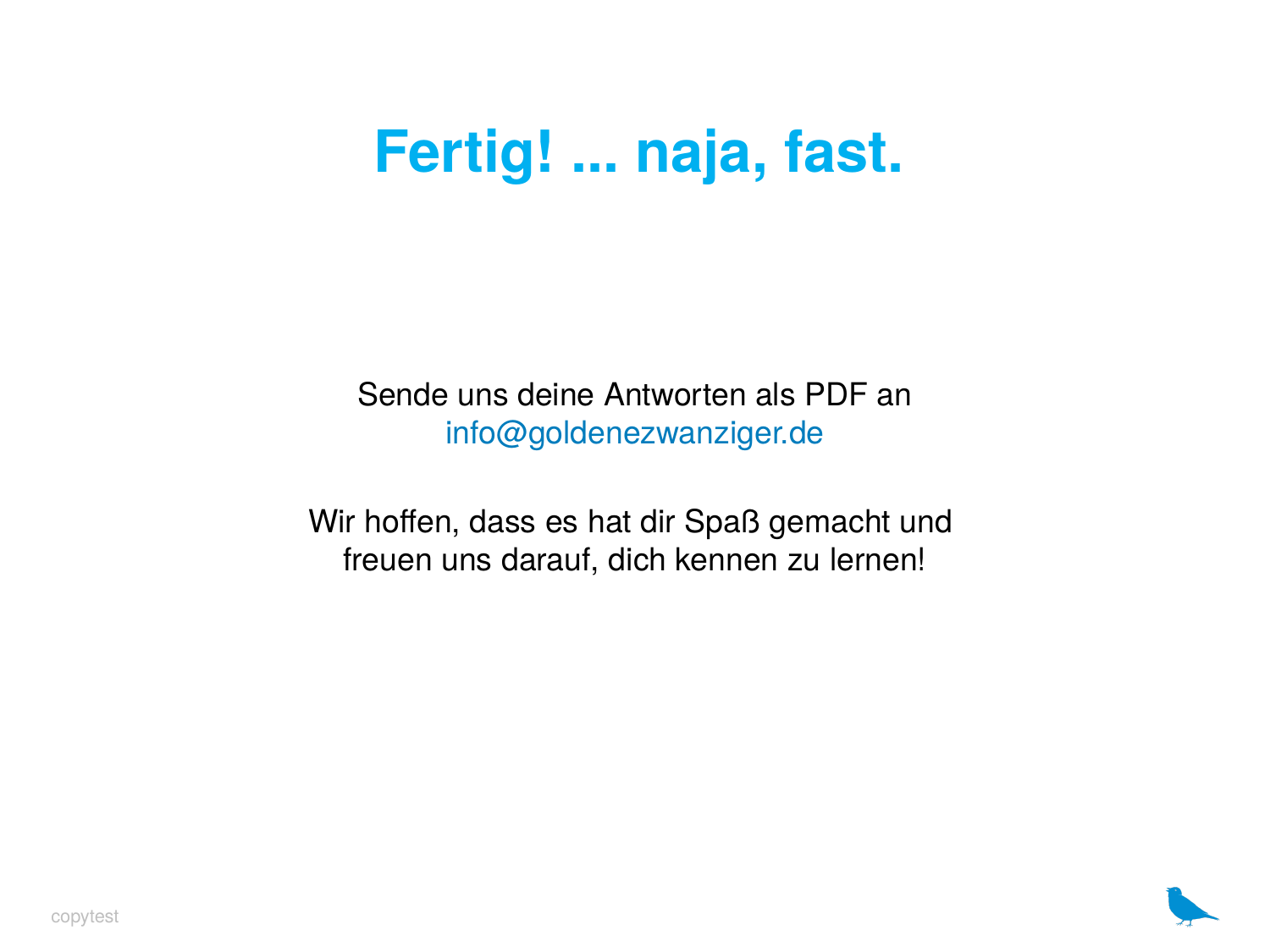

# Fertig! ... naja, fast.

Sende uns deine Antworten als PDF an info@goldenezwanziger.de

Wir hoffen, dass es hat dir Spaß gemacht und
freuen uns darauf, dich kennen zu lernen!
copytest